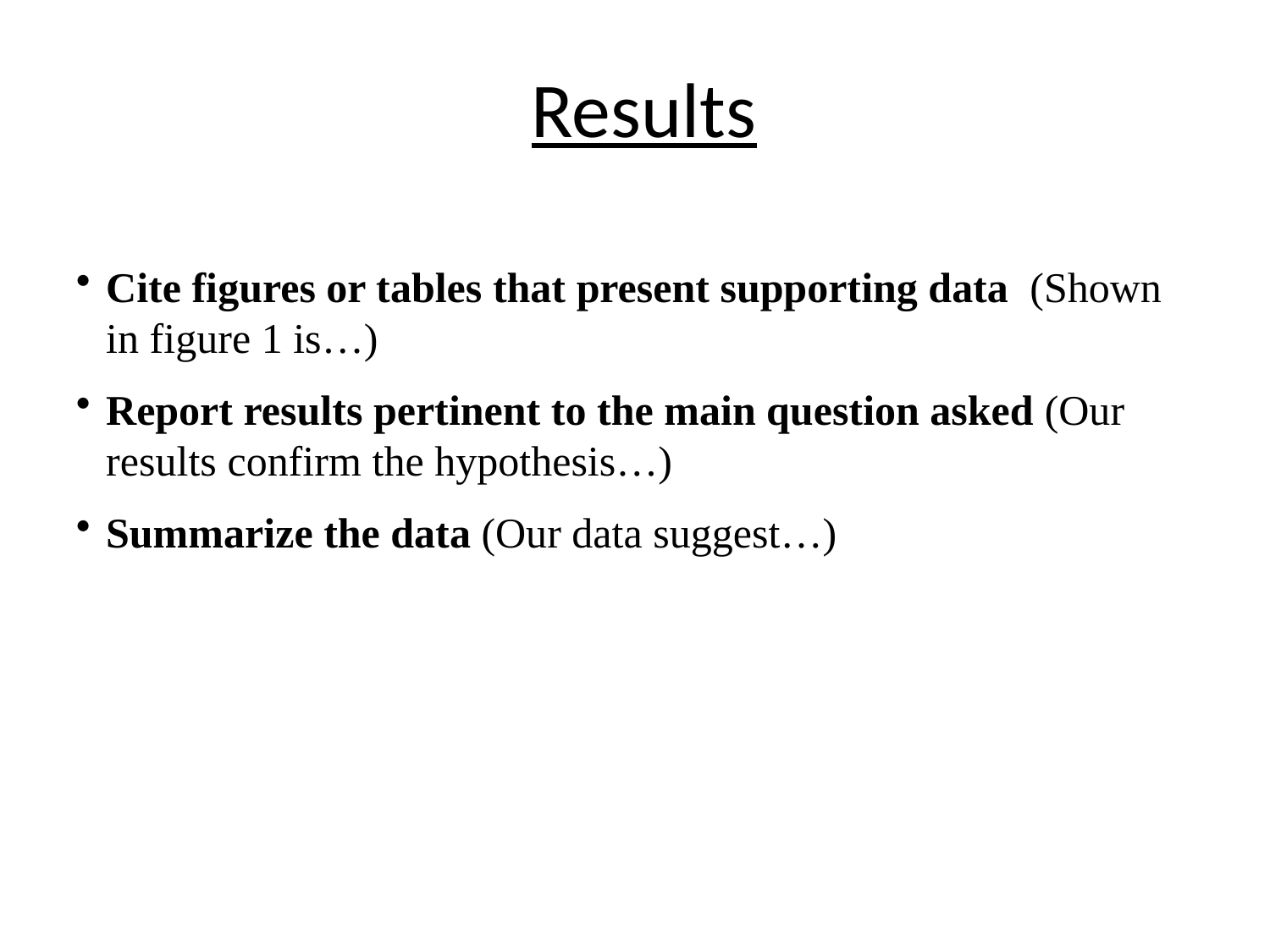

# Results

Cite figures or tables that present supporting data  (Shown in figure 1 is…)
Report results pertinent to the main question asked (Our results confirm the hypothesis…)
Summarize the data (Our data suggest…)